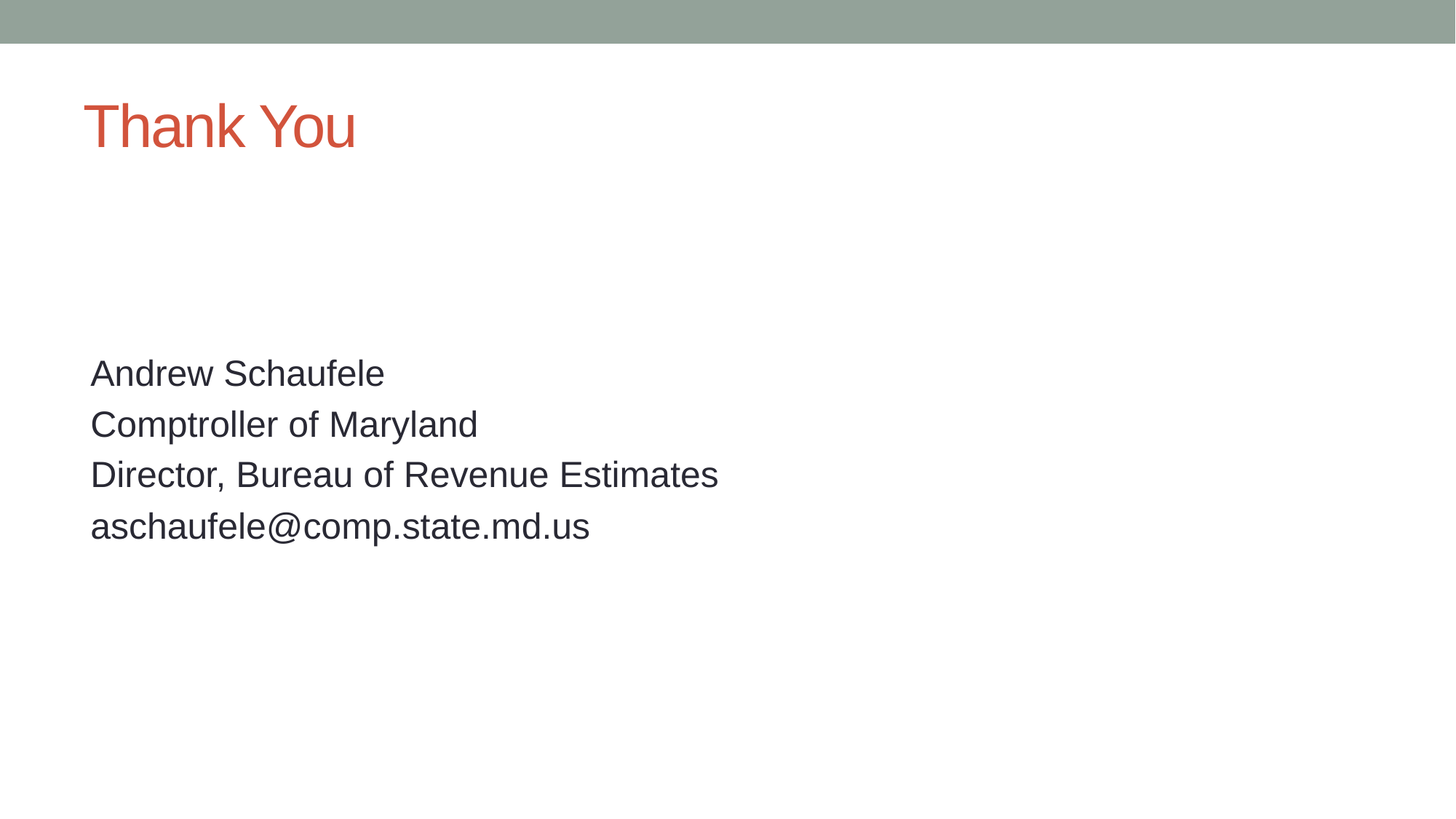

# Thank You

Andrew Schaufele
Comptroller of Maryland
Director, Bureau of Revenue Estimates
aschaufele@comp.state.md.us